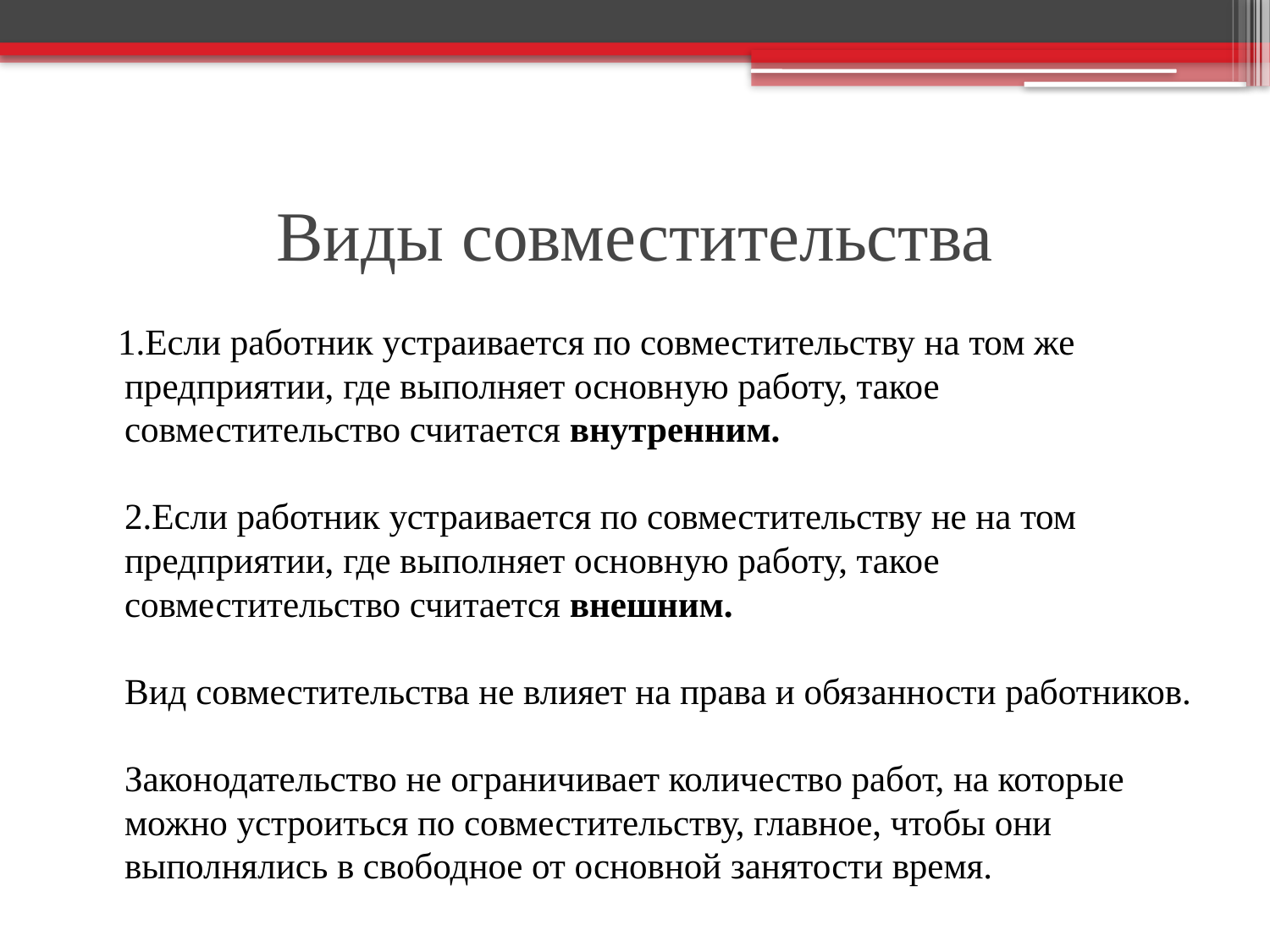

# Виды совместительства
   1.Если работник устраивается по совместительству на том же предприятии, где выполняет основную работу, такое совместительство считается внутренним.
2.Если работник устраивается по совместительству не на том предприятии, где выполняет основную работу, такое совместительство считается внешним.
Вид совместительства не влияет на права и обязанности работников.
Законодательство не ограничивает количество работ, на которые можно устроиться по совместительству, главное, чтобы они выполнялись в свободное от основной занятости время.